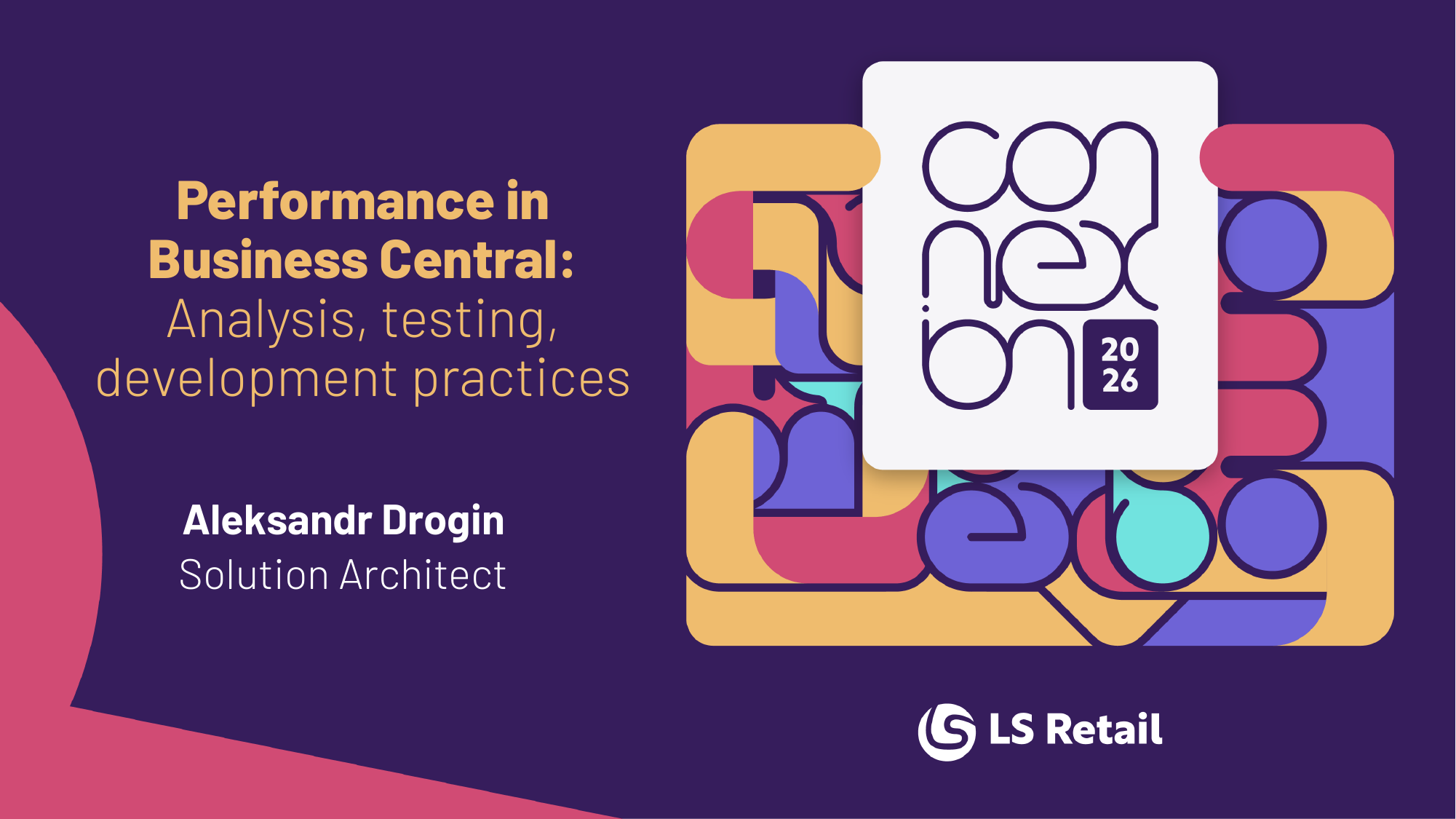

Performance in Business Central:
Analysis, testing, development practices
Aleksandr Drogin
Solution Architect